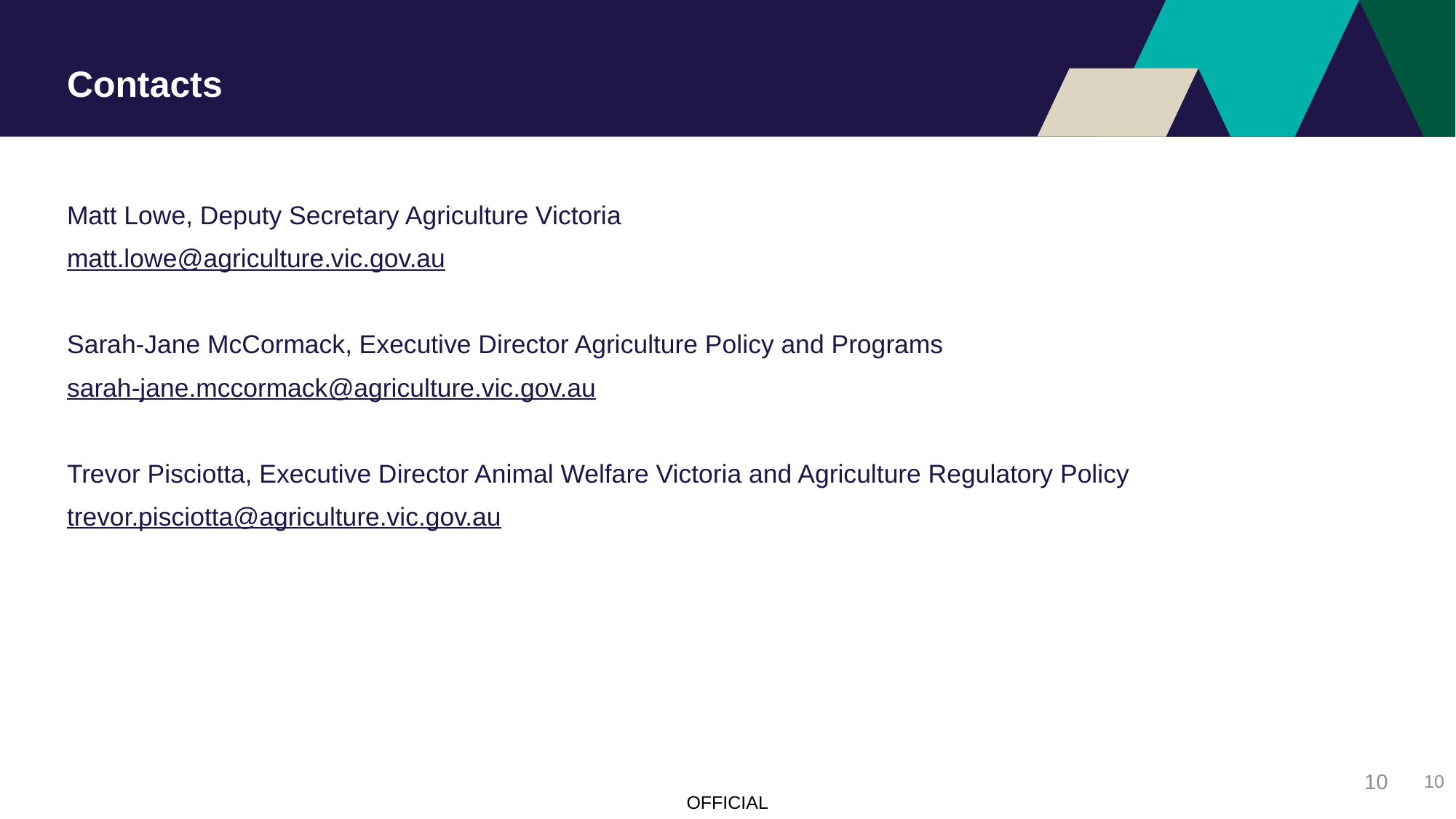

# Contacts
Matt Lowe, Deputy Secretary Agriculture Victoria
matt.lowe@agriculture.vic.gov.au

Sarah-Jane McCormack, Executive Director Agriculture Policy and Programs
sarah-jane.mccormack@agriculture.vic.gov.au

Trevor Pisciotta, Executive Director Animal Welfare Victoria and Agriculture Regulatory Policy
trevor.pisciotta@agriculture.vic.gov.au
10